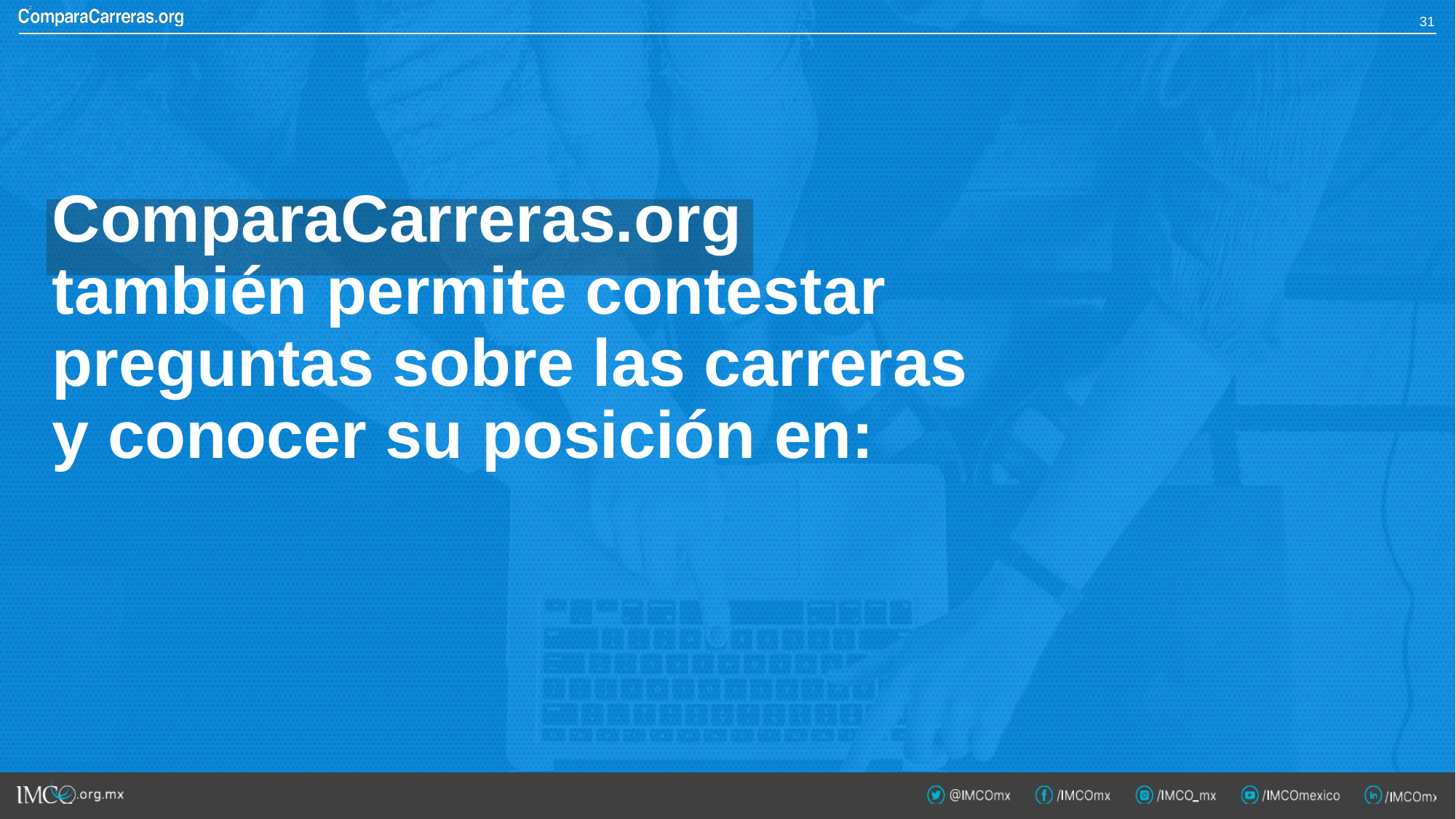

31
ComparaCarreras.org también permite contestar preguntas sobre las carreras y conocer su posición en: